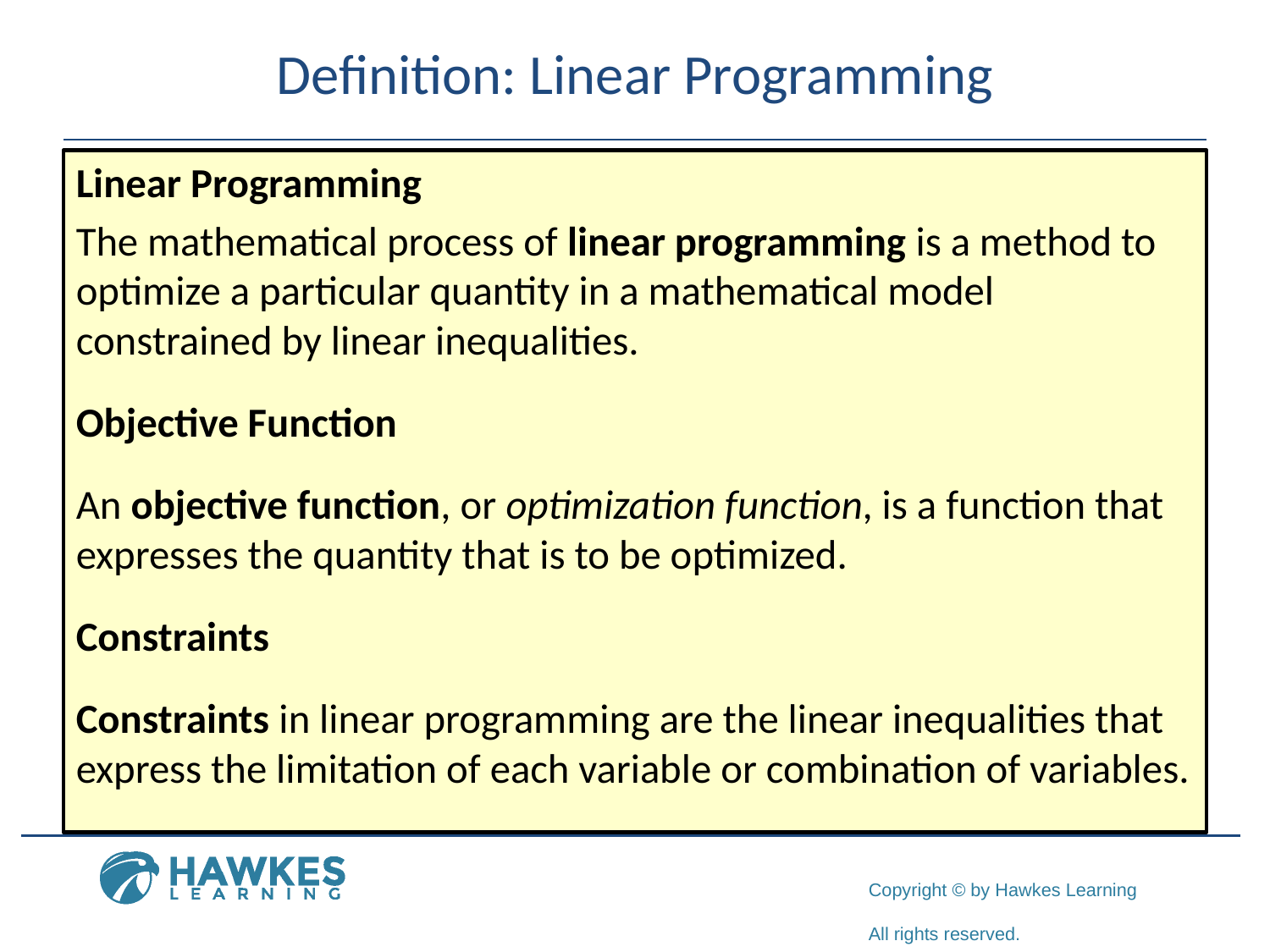

# Definition: Linear Programming
Linear Programming
The mathematical process of linear programming is a method to optimize a particular quantity in a mathematical model constrained by linear inequalities.

Objective Function

An objective function, or optimization function, is a function that expresses the quantity that is to be optimized.

Constraints

Constraints in linear programming are the linear inequalities that express the limitation of each variable or combination of variables.